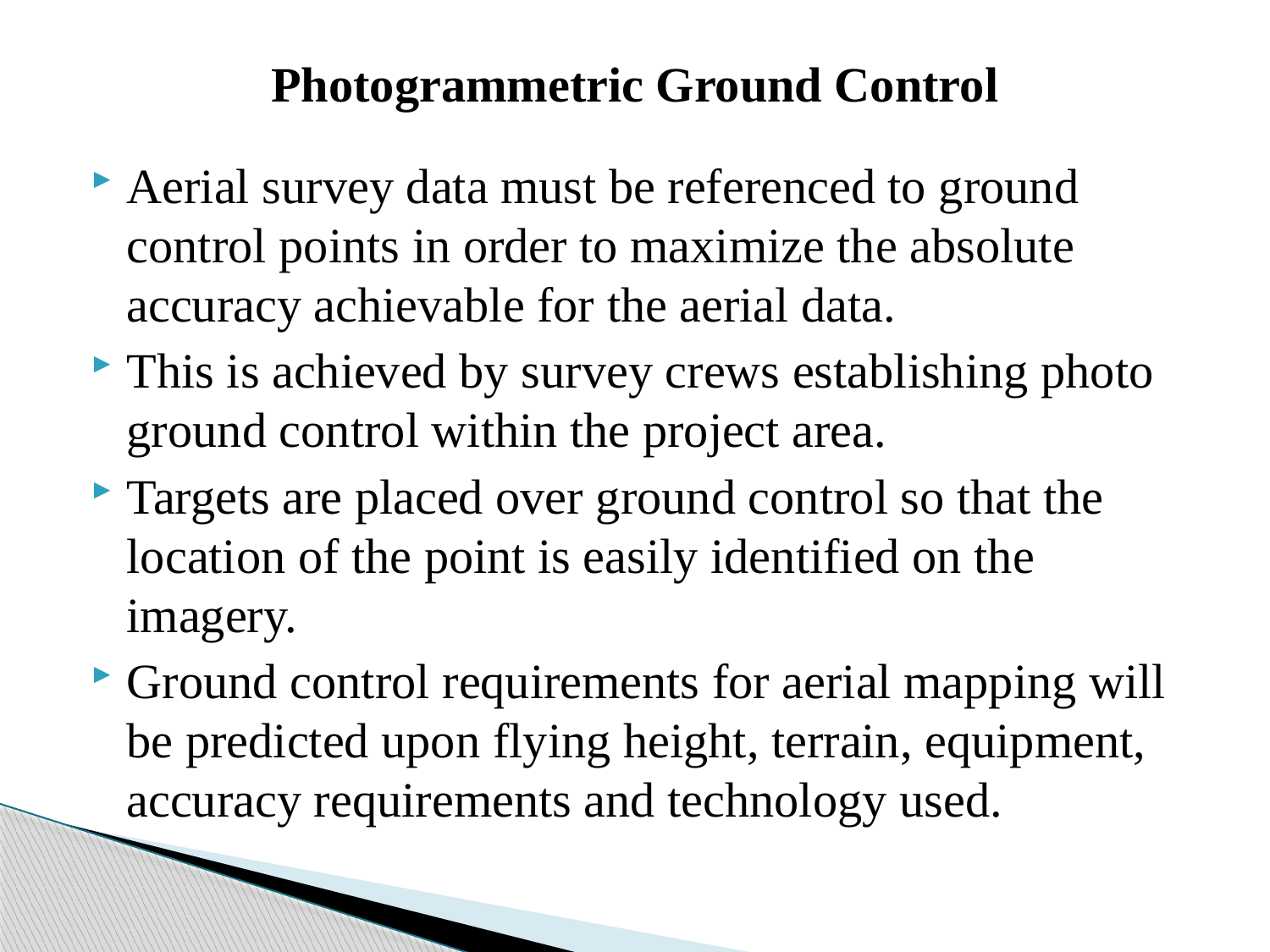

# Photogrammetric Ground Control
Aerial survey data must be referenced to ground control points in order to maximize the absolute accuracy achievable for the aerial data.
This is achieved by survey crews establishing photo ground control within the project area.
Targets are placed over ground control so that the location of the point is easily identified on the imagery.
Ground control requirements for aerial mapping will be predicted upon flying height, terrain, equipment, accuracy requirements and technology used.